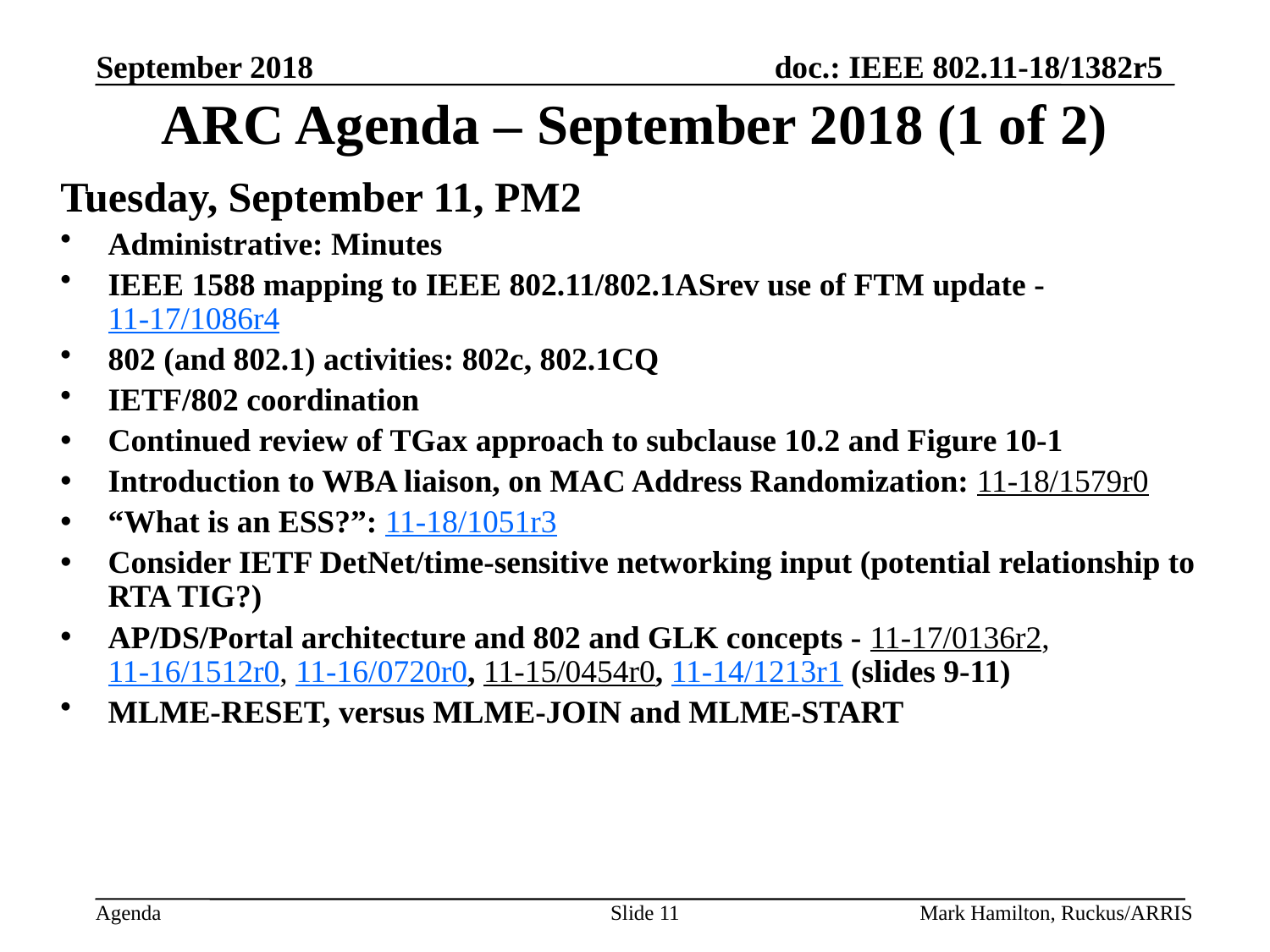

# ARC Agenda – September 2018 (1 of 2)
Tuesday, September 11, PM2
Administrative: Minutes
IEEE 1588 mapping to IEEE 802.11/802.1ASrev use of FTM update - 11-17/1086r4
802 (and 802.1) activities: 802c, 802.1CQ
IETF/802 coordination
Continued review of TGax approach to subclause 10.2 and Figure 10-1
Introduction to WBA liaison, on MAC Address Randomization: 11-18/1579r0
“What is an ESS?”: 11-18/1051r3
Consider IETF DetNet/time-sensitive networking input (potential relationship to RTA TIG?)
AP/DS/Portal architecture and 802 and GLK concepts - 11-17/0136r2, 11-16/1512r0, 11-16/0720r0, 11-15/0454r0, 11-14/1213r1 (slides 9-11)
MLME-RESET, versus MLME-JOIN and MLME-START